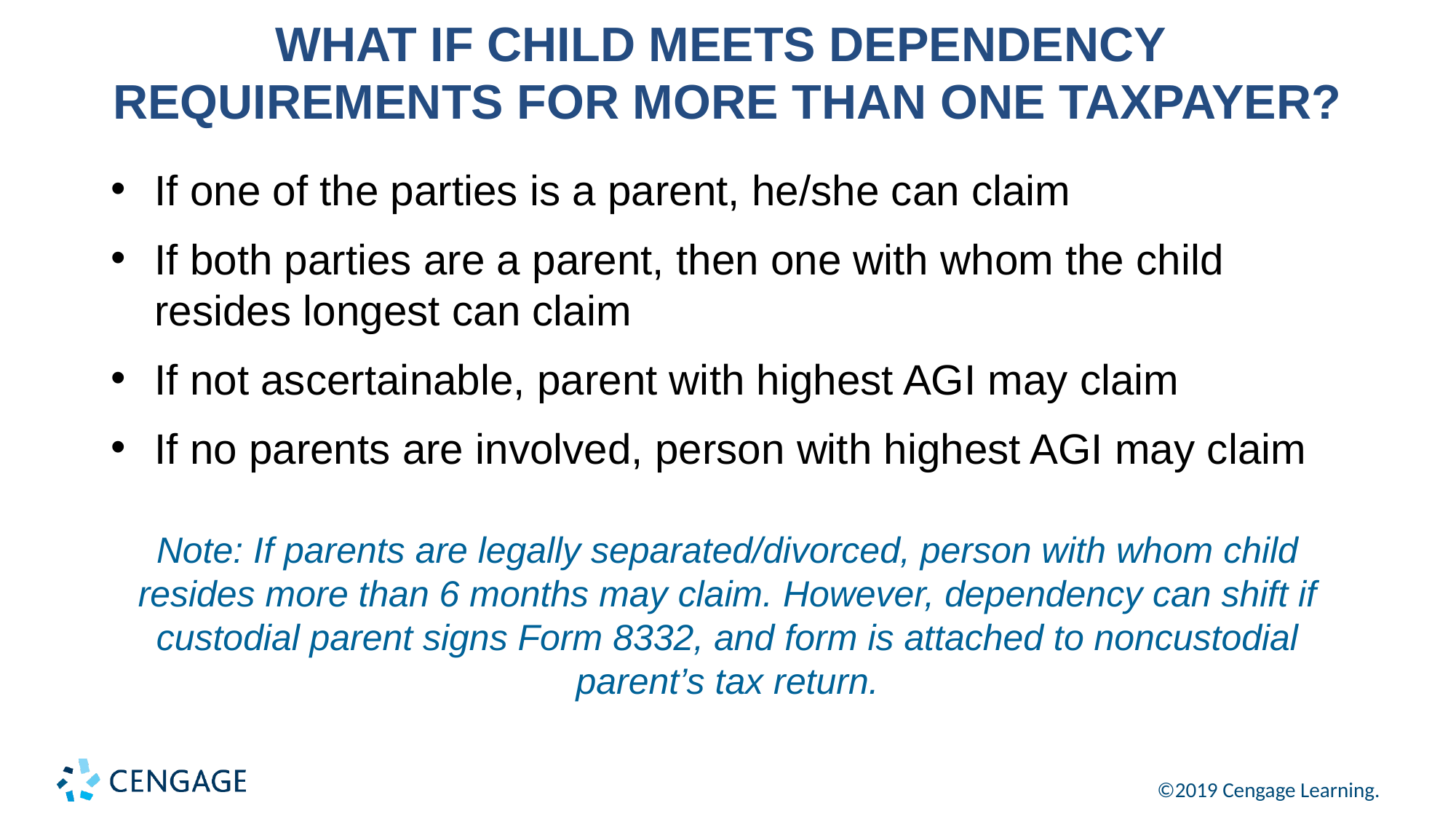

# WHAT IF CHILD MEETS DEPENDENCY REQUIREMENTS FOR MORE THAN ONE TAXPAYER?
If one of the parties is a parent, he/she can claim
If both parties are a parent, then one with whom the child resides longest can claim
If not ascertainable, parent with highest AGI may claim
If no parents are involved, person with highest AGI may claim
Note: If parents are legally separated/divorced, person with whom child resides more than 6 months may claim. However, dependency can shift if custodial parent signs Form 8332, and form is attached to noncustodial parent’s tax return.